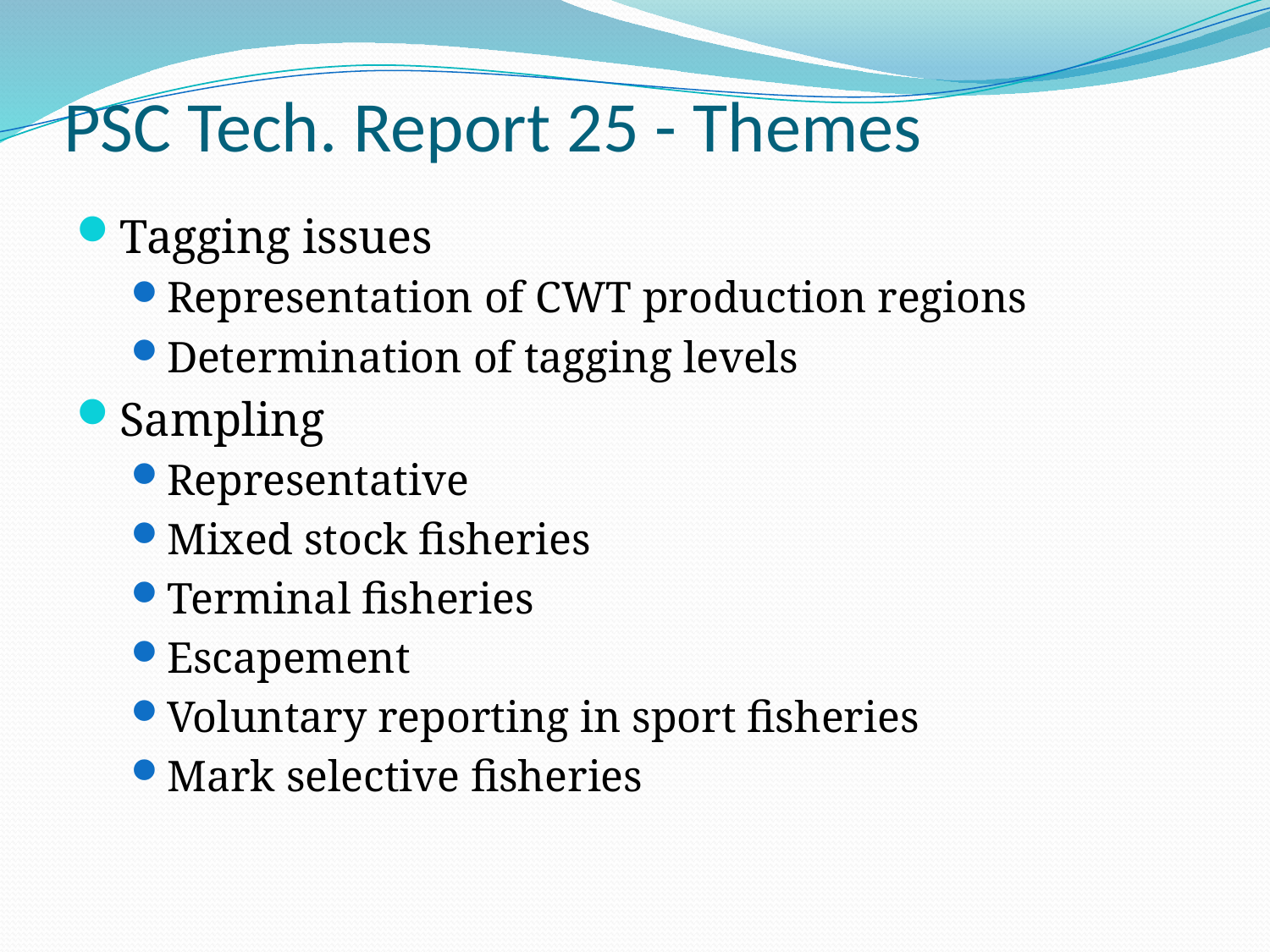

# PSC Tech. Report 25 - Themes
Tagging issues
Representation of CWT production regions
Determination of tagging levels
Sampling
Representative
Mixed stock fisheries
Terminal fisheries
Escapement
Voluntary reporting in sport fisheries
Mark selective fisheries